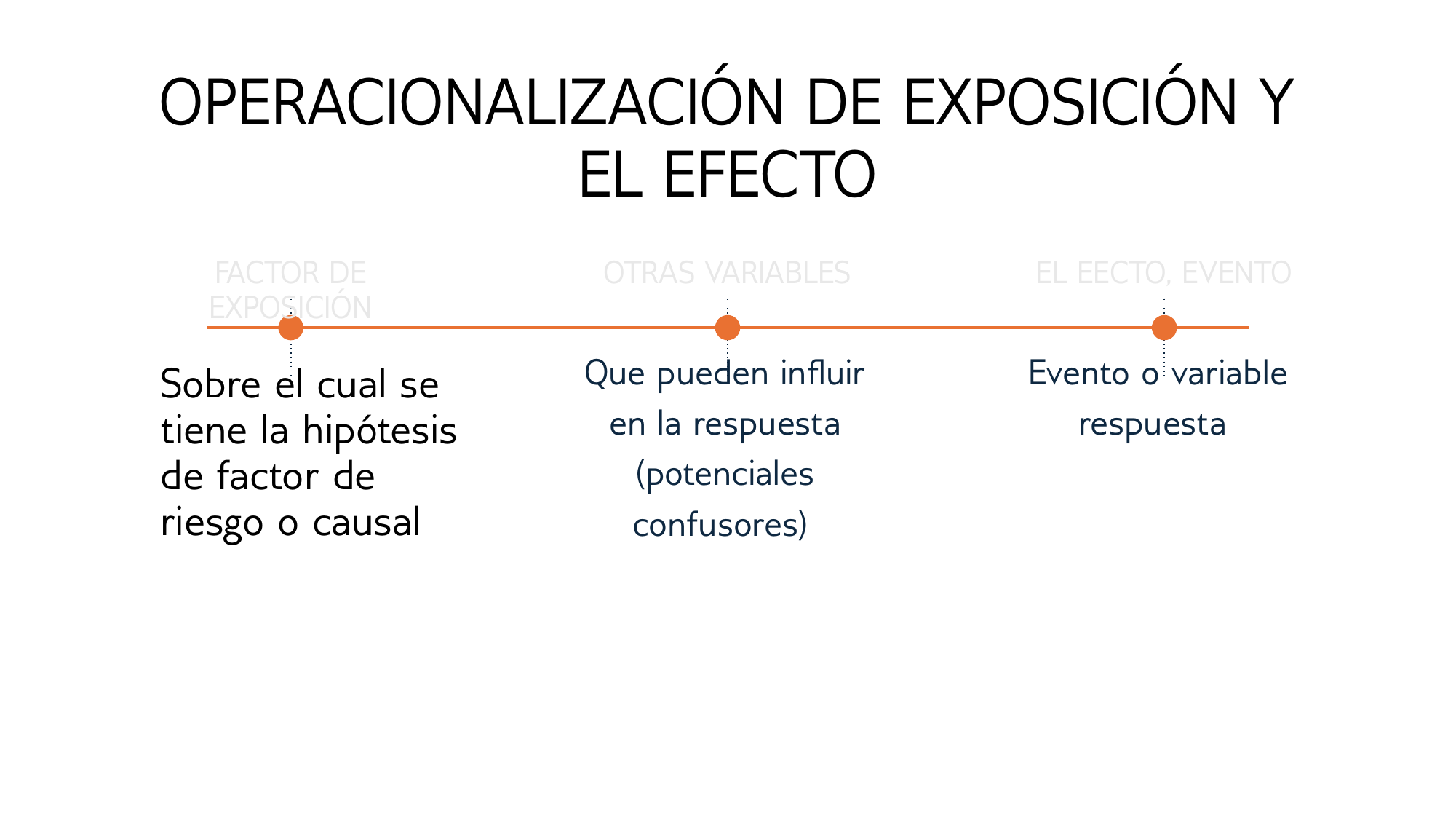

# OPERACIONALIZACIÓN DE EXPOSICIÓN Y EL EFECTO
FACTOR DE EXPOSICIÓN
OTRAS VARIABLES
EL EECTO, EVENTO

Que pueden influir en la respuesta (potenciales confusores)

Evento o variable respuesta

Sobre el cual se tiene la hipótesis de factor de riesgo o causal